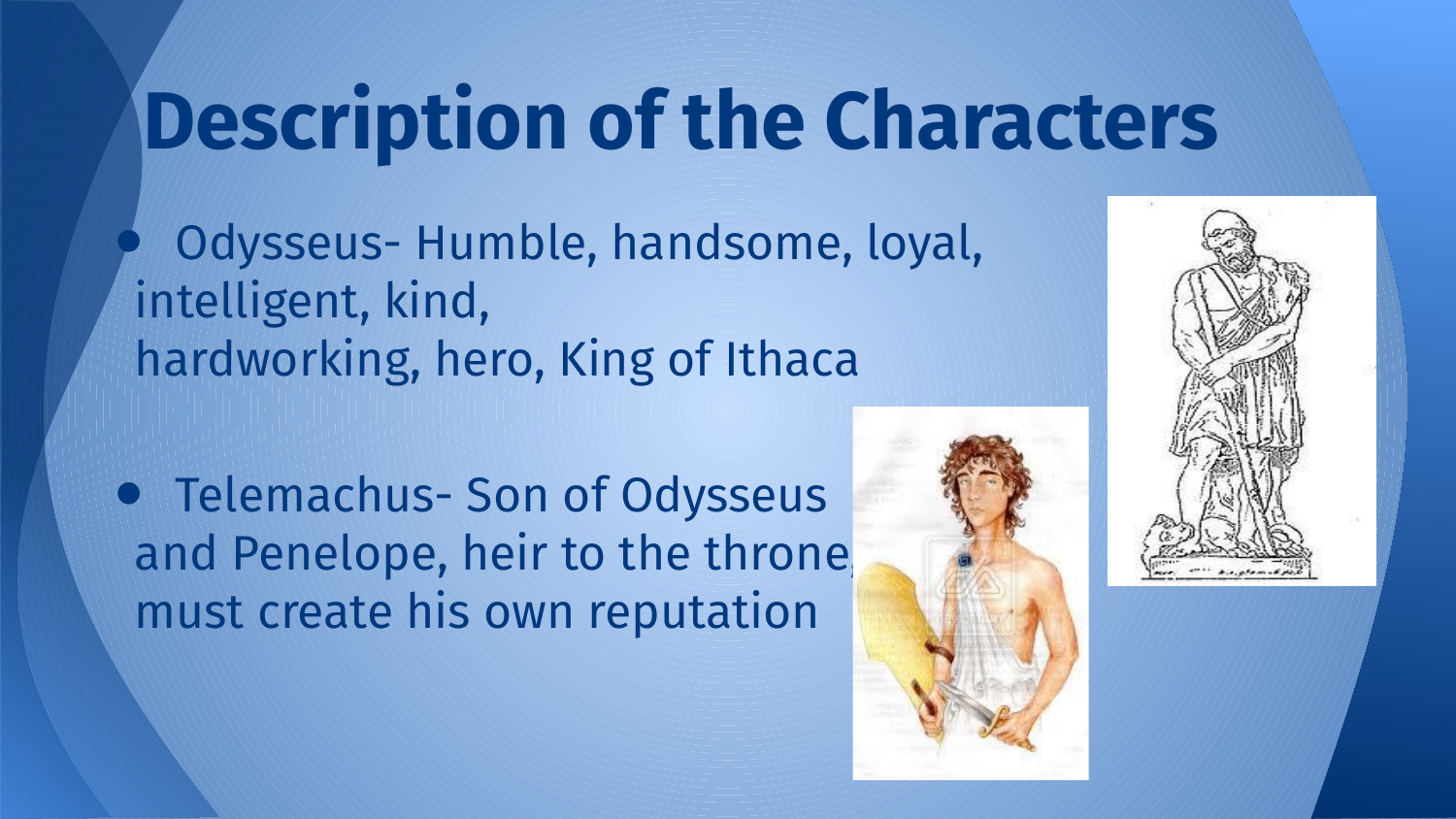

# Description of the Characters
Odysseus- Humble, handsome, loyal,
intelligent, kind,
hardworking, hero, King of Ithaca

Telemachus- Son of Odysseus
and Penelope, heir to the throne,
must create his own reputation